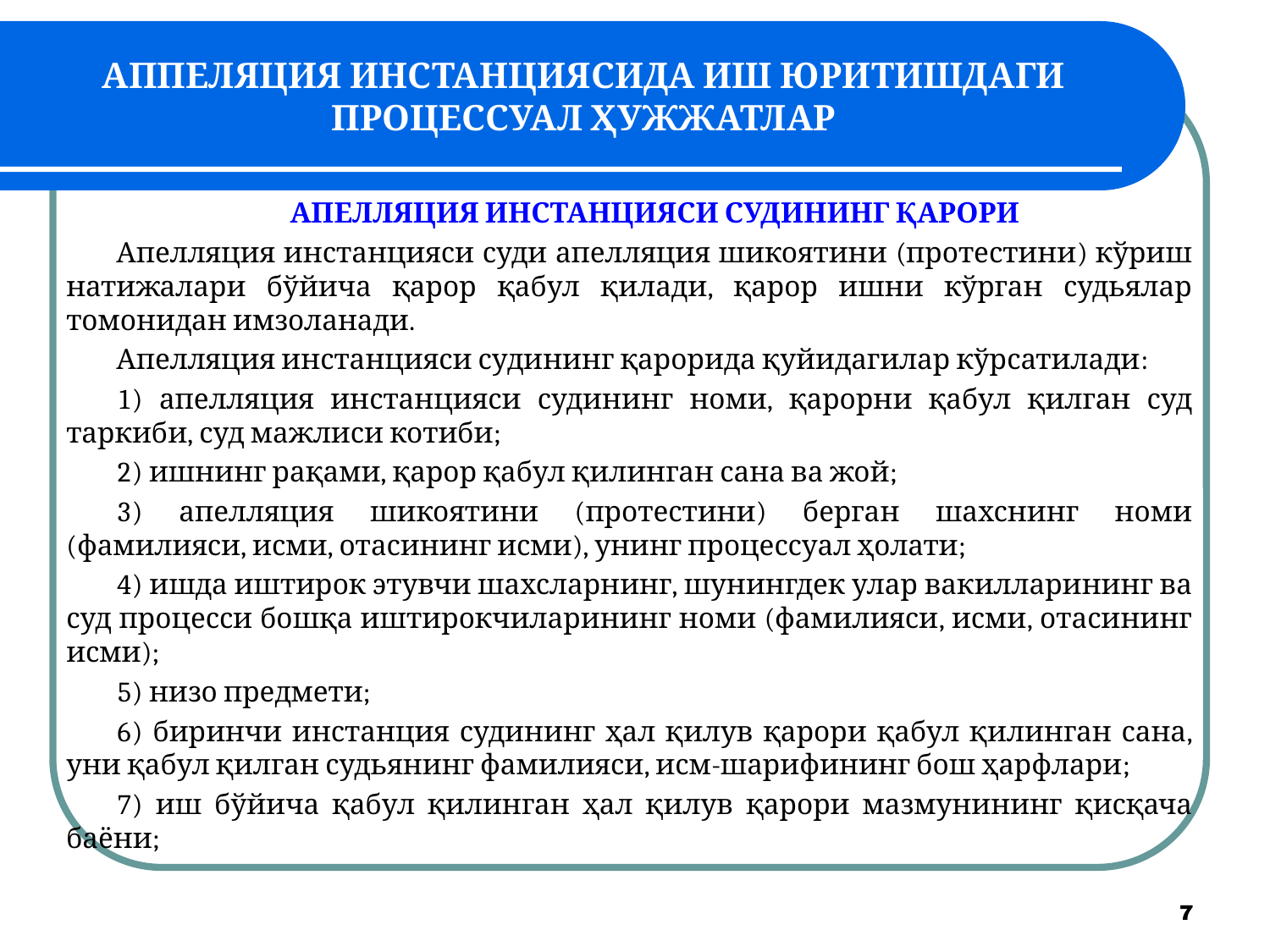

# АППЕЛЯЦИЯ ИНСТАНЦИЯСИДА ИШ ЮРИТИШДАГИ ПРОЦЕССУАЛ ҲУЖЖАТЛАР
АПЕЛЛЯЦИЯ ИНСТАНЦИЯСИ СУДИНИНГ ҚАРОРИ
Апелляция инстанцияси суди апелляция шикоятини (протестини) кўриш натижалари бўйича қарор қабул қилади, қарор ишни кўрган судьялар томонидан имзоланади.
Апелляция инстанцияси судининг қарорида қуйидагилар кўрсатилади:
1) апелляция инстанцияси судининг номи, қарорни қабул қилган суд таркиби, суд мажлиси котиби;
2) ишнинг рақами, қарор қабул қилинган сана ва жой;
3) апелляция шикоятини (протестини) берган шахснинг номи (фамилияси, исми, отасининг исми), унинг процессуал ҳолати;
4) ишда иштирок этувчи шахсларнинг, шунингдек улар вакилларининг ва суд процесси бошқа иштирокчиларининг номи (фамилияси, исми, отасининг исми);
5) низо предмети;
6) биринчи инстанция судининг ҳал қилув қарори қабул қилинган сана, уни қабул қилган судьянинг фамилияси, исм-шарифининг бош ҳарфлари;
7) иш бўйича қабул қилинган ҳал қилув қарори мазмунининг қисқача баёни;
7